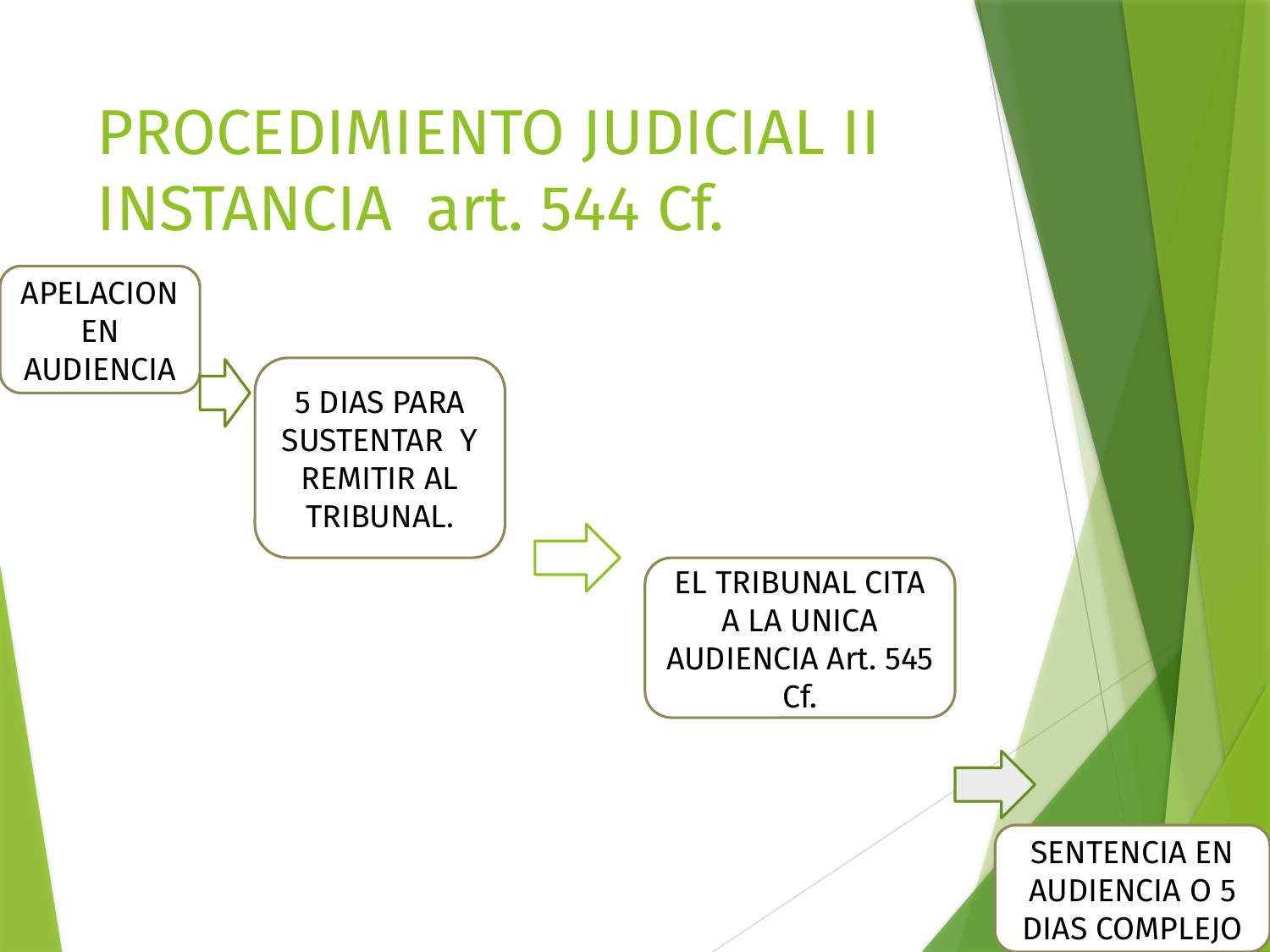

# PROCEDIMIENTO JUDICIAL II  INSTANCIA  art. 544 Cf.

APELACION EN AUDIENCIA
5 DIAS PARA SUSTENTAR  Y REMITIR AL TRIBUNAL.

EL TRIBUNAL CITA A LA UNICA AUDIENCIA Art. 545 Cf.

SENTENCIA EN AUDIENCIA O 5 DIAS COMPLEJO